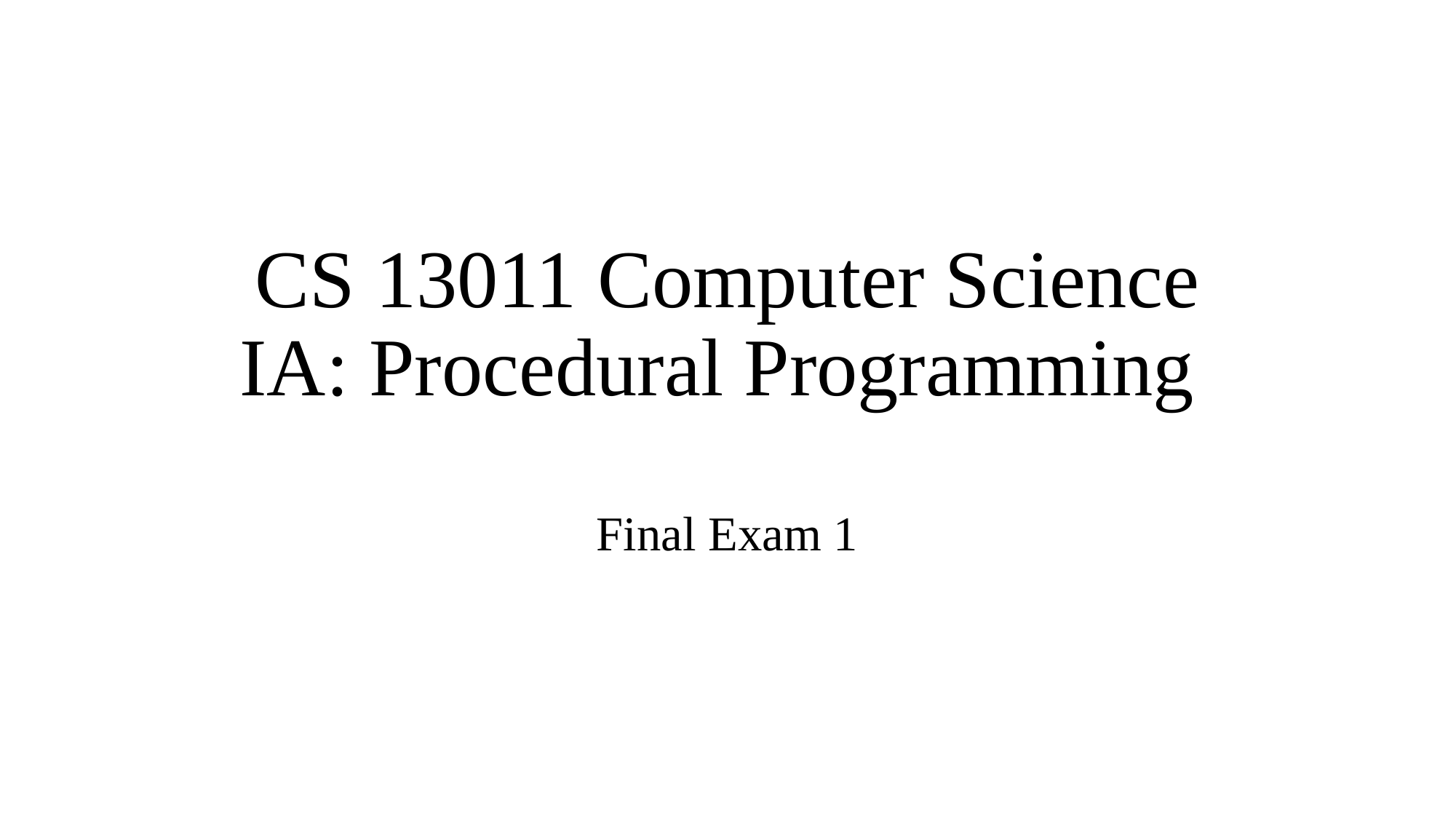

# CS 13011 Computer Science IA: Procedural Programming

Final Exam 1